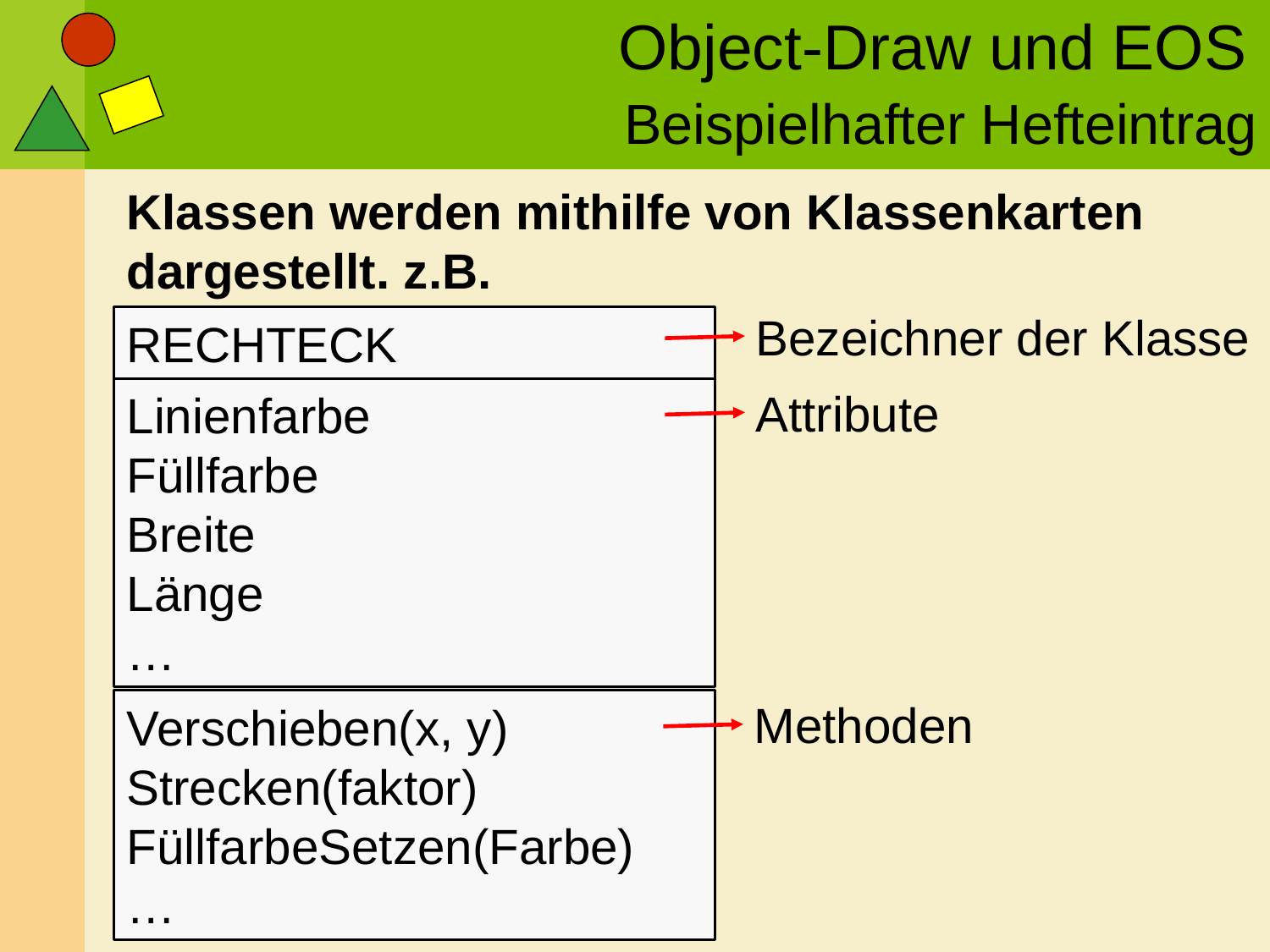

Beispielhafter Hefteintrag
Klassen werden mithilfe von Klassenkarten dargestellt. z.B.
Bezeichner der Klasse
RECHTECK
Attribute
Linienfarbe
Füllfarbe
Breite
Länge
…
Methoden
Verschieben(x, y)
Strecken(faktor)
FüllfarbeSetzen(Farbe)
…